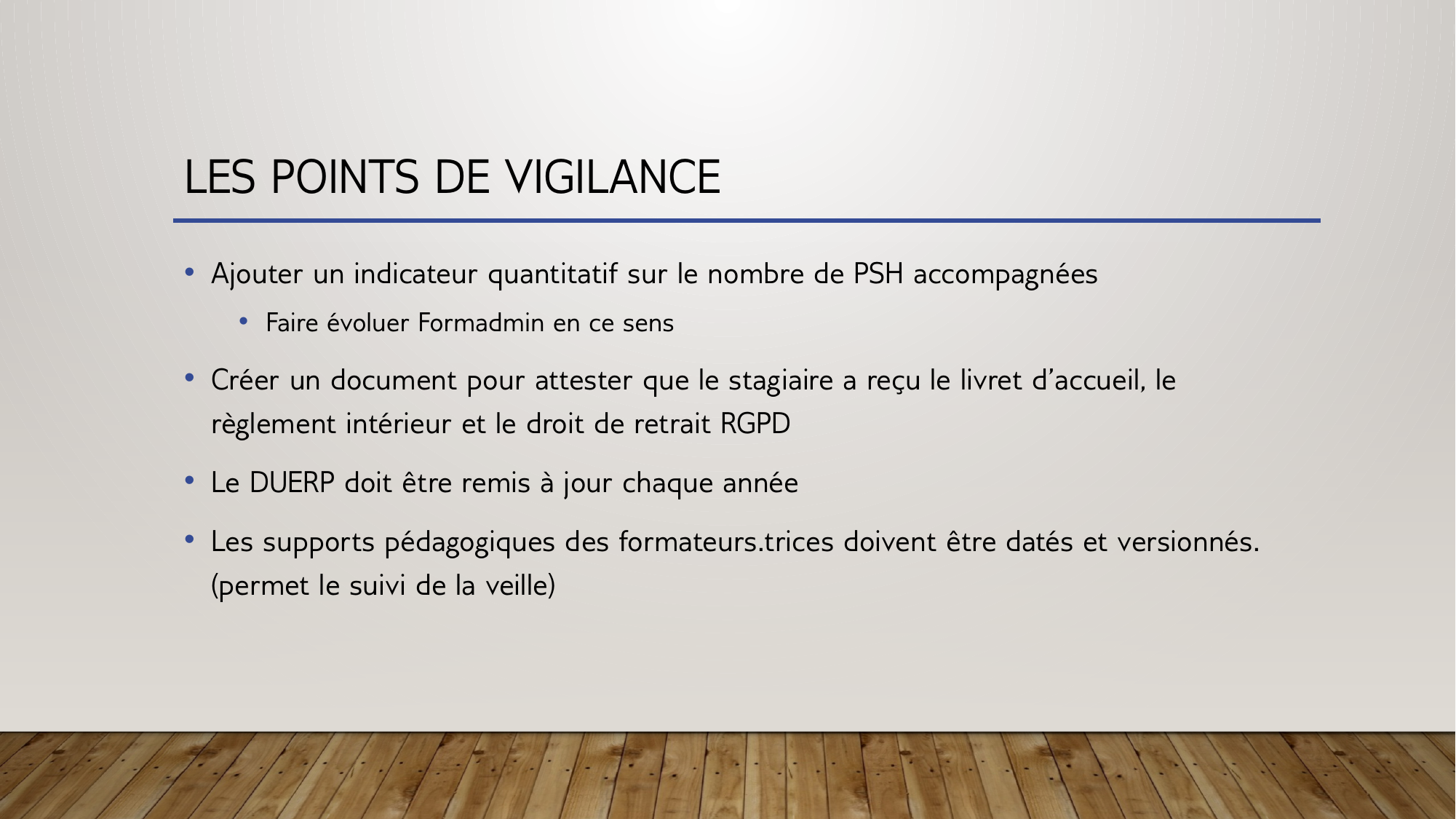

# Les points de vigilance
Ajouter un indicateur quantitatif sur le nombre de PSH accompagnées
Faire évoluer Formadmin en ce sens
Créer un document pour attester que le stagiaire a reçu le livret d’accueil, le règlement intérieur et le droit de retrait RGPD
Le DUERP doit être remis à jour chaque année
Les supports pédagogiques des formateurs.trices doivent être datés et versionnés. (permet le suivi de la veille)